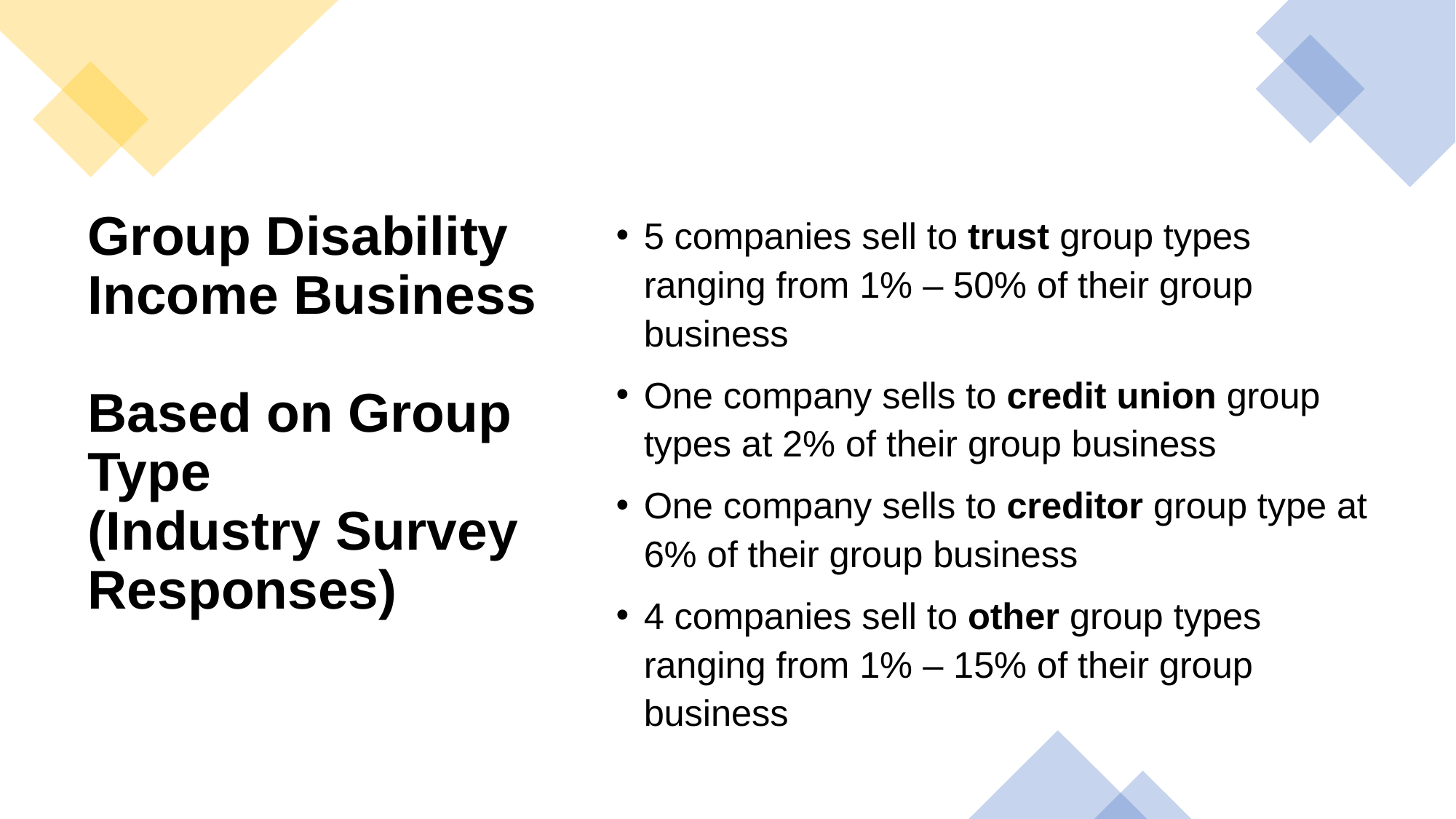

5 companies sell to trust group types ranging from 1% – 50% of their group business
One company sells to credit union group types at 2% of their group business
One company sells to creditor group type at 6% of their group business
4 companies sell to other group types ranging from 1% – 15% of their group business

# Group Disability Income Business Based on Group Type (Industry Survey Responses)